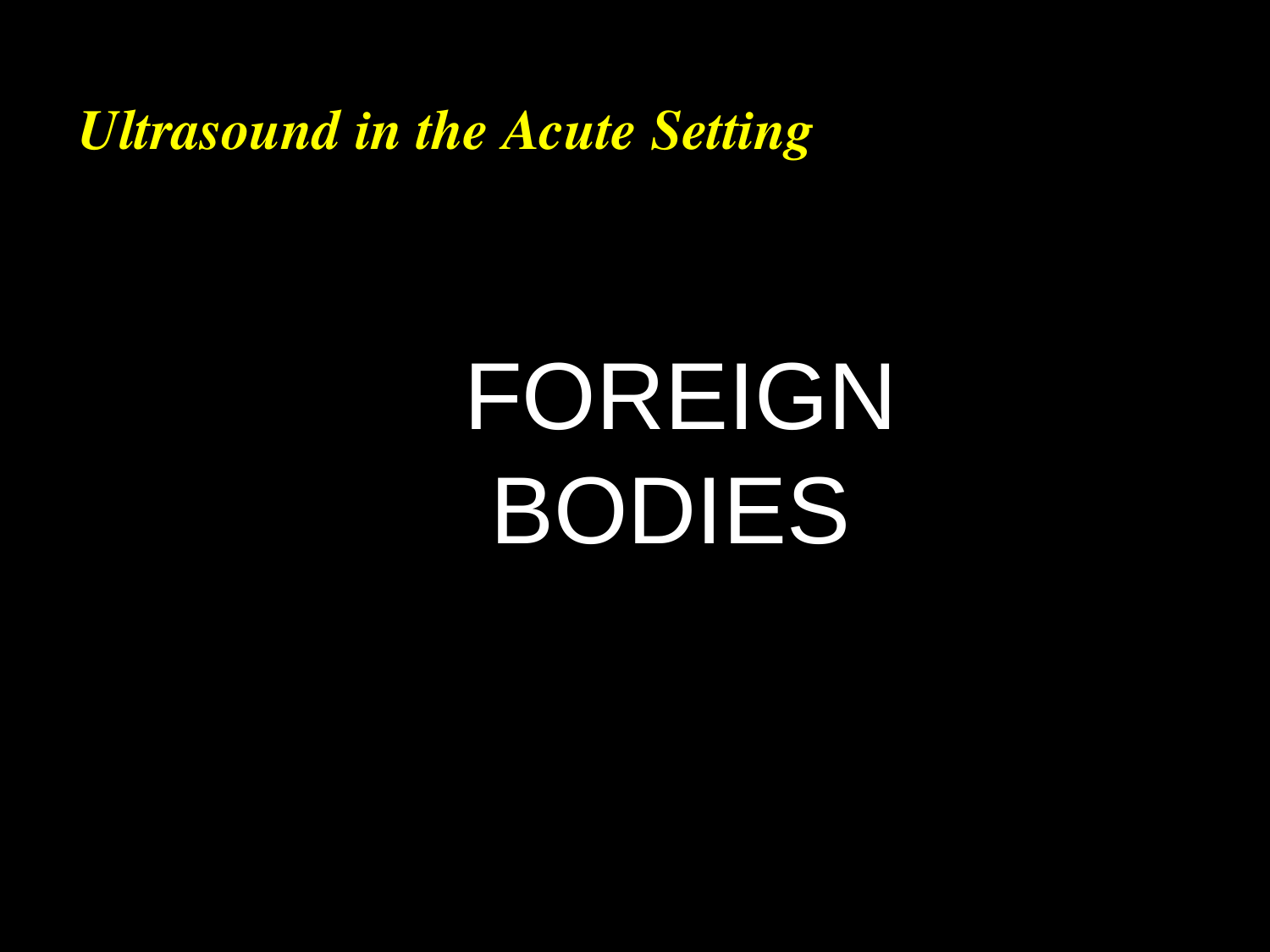

# Ultrasound in the Acute Setting
FOREIGN
 BODIES